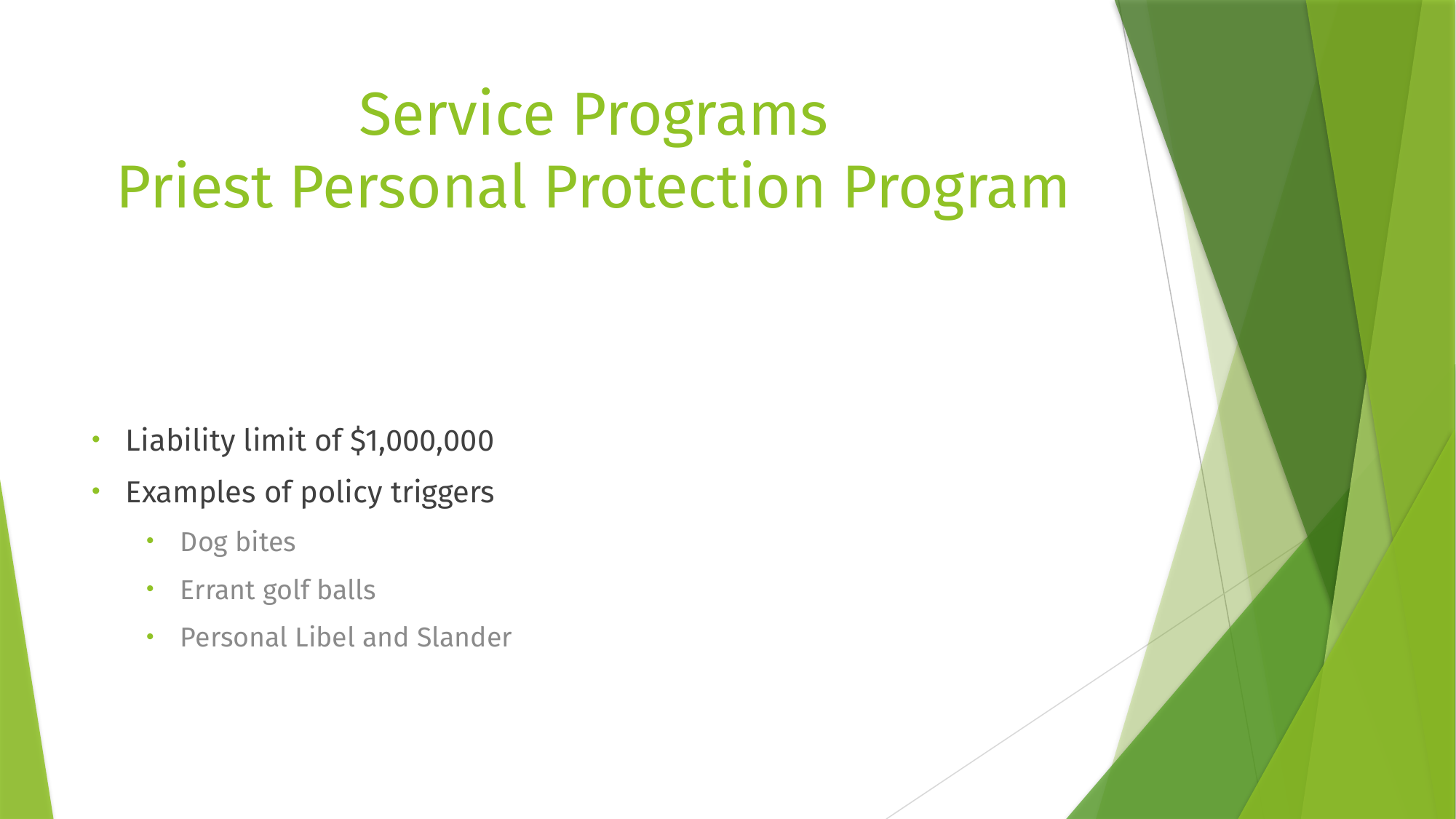

# Service Programs Priest Personal Protection Program
Liability limit of $1,000,000
Examples of policy triggers
Dog bites
Errant golf balls
Personal Libel and Slander